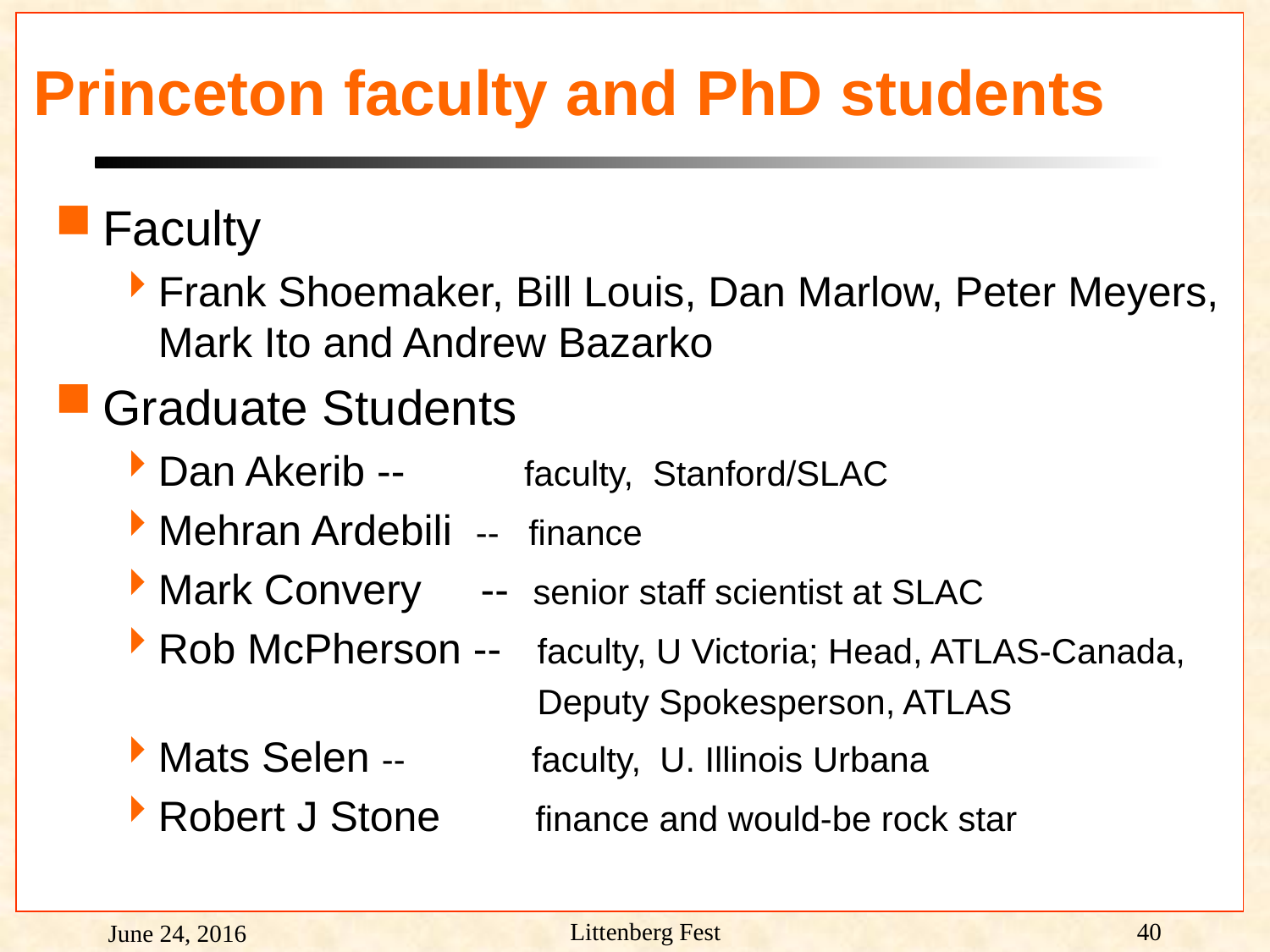

# Princeton faculty and PhD students
Faculty
Frank Shoemaker, Bill Louis, Dan Marlow, Peter Meyers, Mark Ito and Andrew Bazarko
Graduate Students
Dan Akerib --            faculty,  Stanford/SLAC
Mehran Ardebili  --   finance
Mark Convery     --  senior staff scientist at SLAC
Rob McPherson --   faculty, U Victoria; Head, ATLAS-Canada,
                                           Deputy Spokesperson, ATLAS
Mats Selen --             faculty,  U. Illinois Urbana
Robert J Stone        finance and would-be rock star

Littenberg Fest
40
June 24, 2016